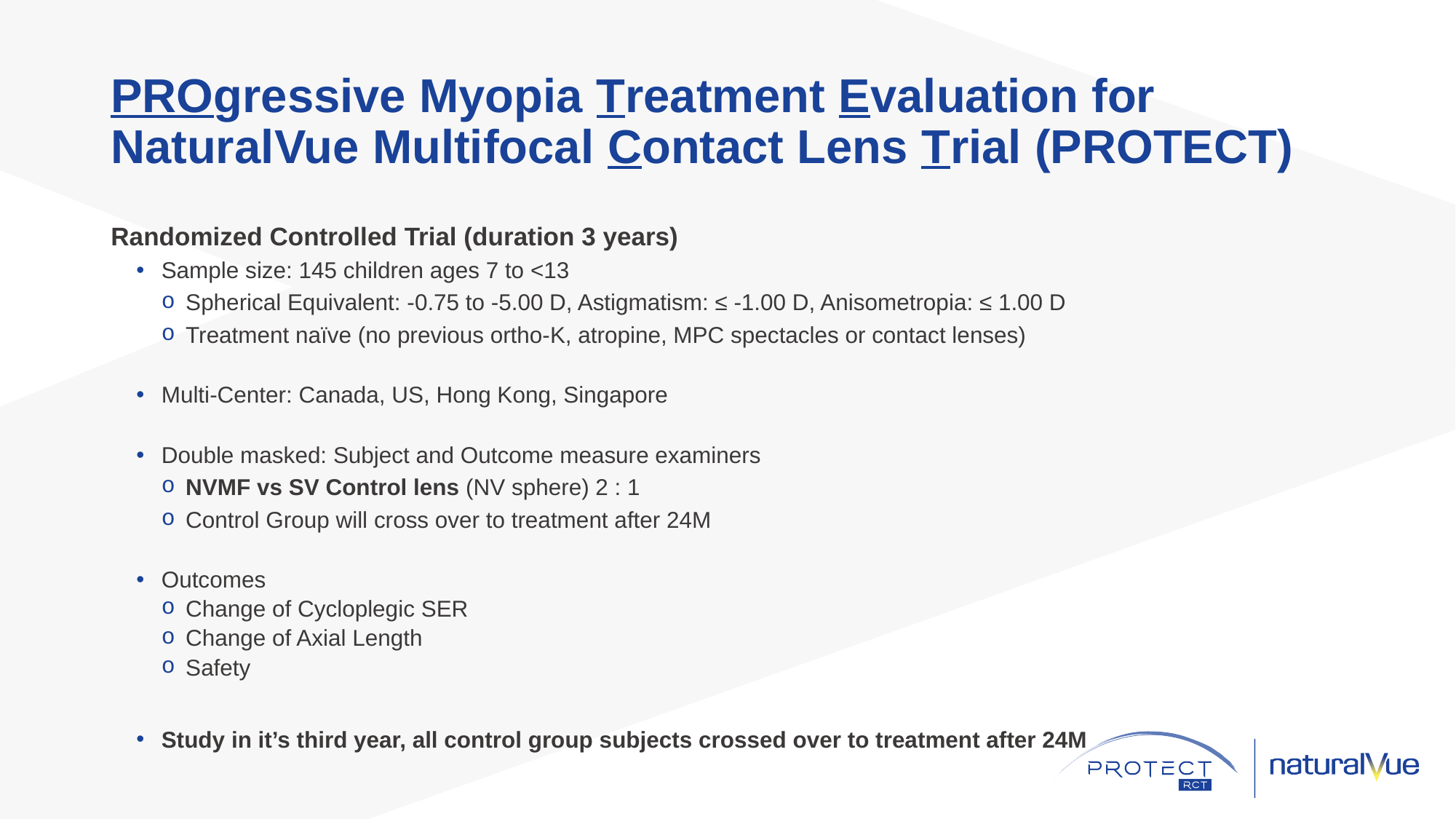

# PROgressive Myopia Treatment Evaluation for NaturalVue Multifocal Contact Lens Trial (PROTECT)
Randomized Controlled Trial (duration 3 years)
Sample size: 145 children ages 7 to <13
Spherical Equivalent: -0.75 to -5.00 D, Astigmatism: ≤ -1.00 D, Anisometropia: ≤ 1.00 D
Treatment naïve (no previous ortho-K, atropine, MPC spectacles or contact lenses)

Multi-Center: Canada, US, Hong Kong, Singapore

Double masked: Subject and Outcome measure examiners
NVMF vs SV Control lens (NV sphere) 2 : 1
Control Group will cross over to treatment after 24M

Outcomes
Change of Cycloplegic SER
Change of Axial Length
Safety

Study in it’s third year, all control group subjects crossed over to treatment after 24M